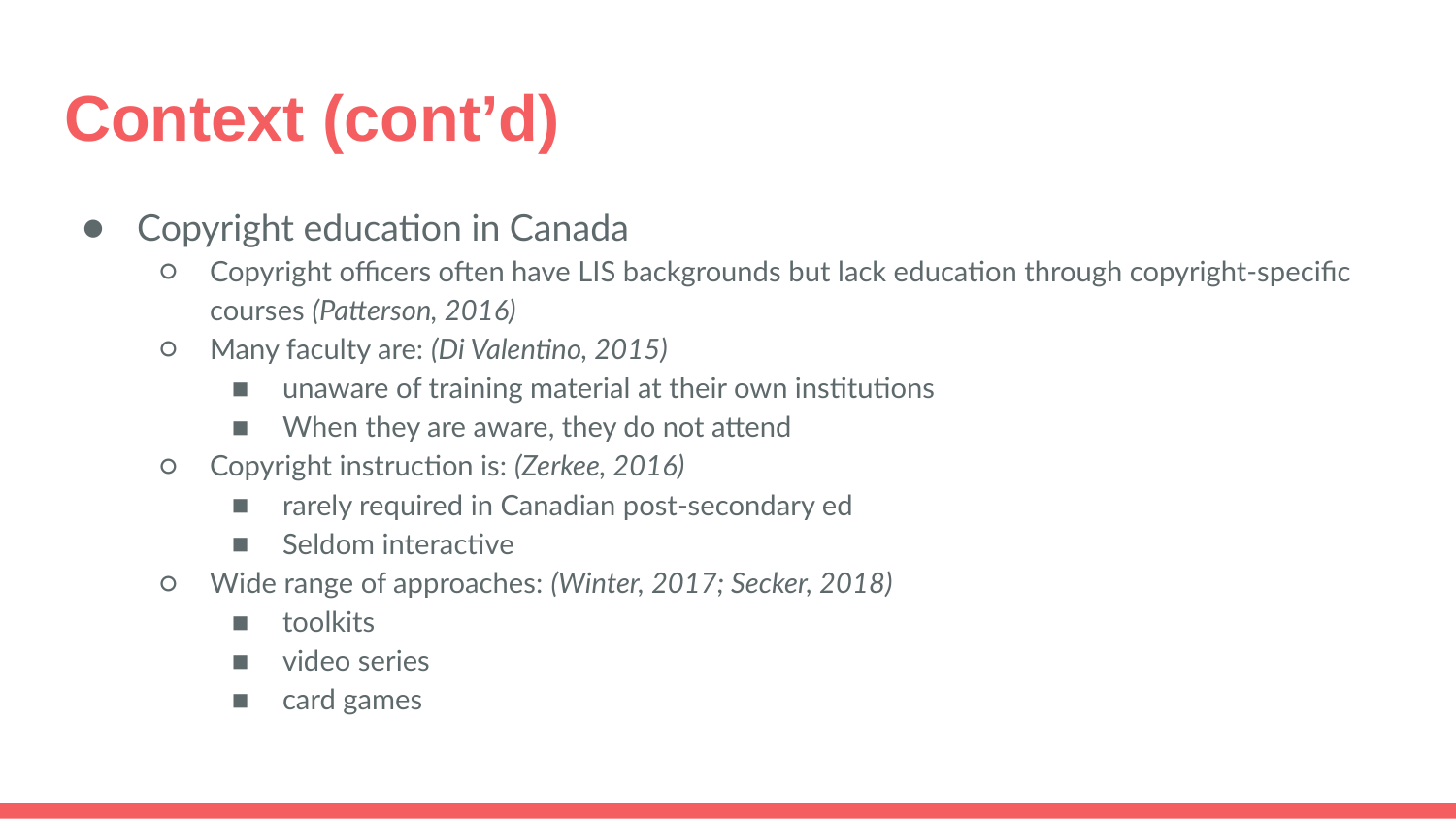

# Context (cont’d)
Copyright education in Canada
Copyright officers often have LIS backgrounds but lack education through copyright-specific courses (Patterson, 2016)
Many faculty are: (Di Valentino, 2015)
unaware of training material at their own institutions
When they are aware, they do not attend
Copyright instruction is: (Zerkee, 2016)
rarely required in Canadian post-secondary ed
Seldom interactive
Wide range of approaches: (Winter, 2017; Secker, 2018)
toolkits
video series
card games